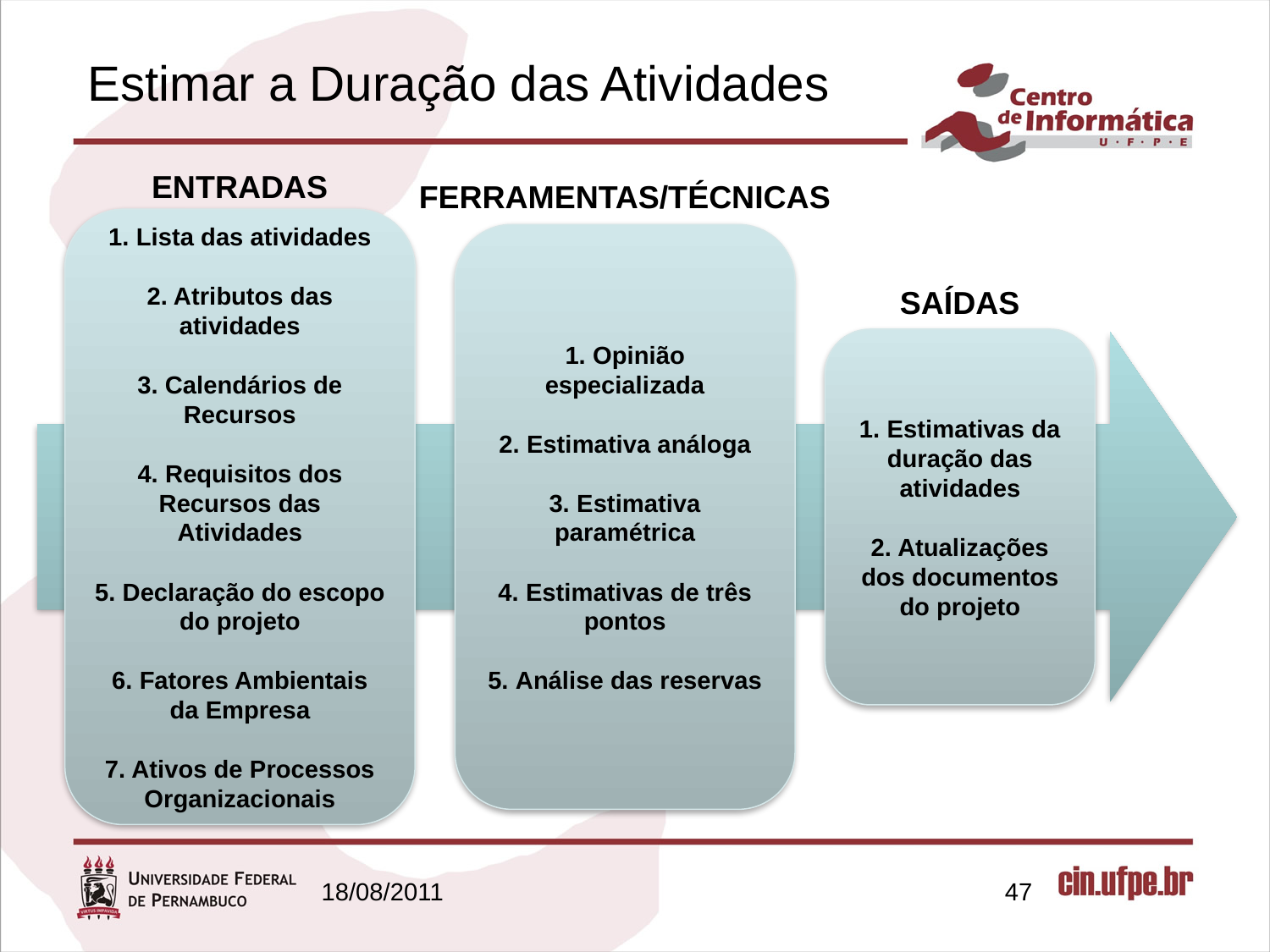

# Estimar a Duração das Atividades
ENTRADAS
FERRAMENTAS/TÉCNICAS
1. Lista das atividades

2. Atributos das atividades

3. Calendários de Recursos

4. Requisitos dos Recursos das Atividades

5. Declaração do escopo do projeto

6. Fatores Ambientais da Empresa

7. Ativos de Processos Organizacionais
1. Opinião especializada

2. Estimativa análoga

3. Estimativa paramétrica

4. Estimativas de três pontos

5. Análise das reservas
SAÍDAS
1. Estimativas da duração das atividades

2. Atualizações dos documentos do projeto

18/08/2011
47